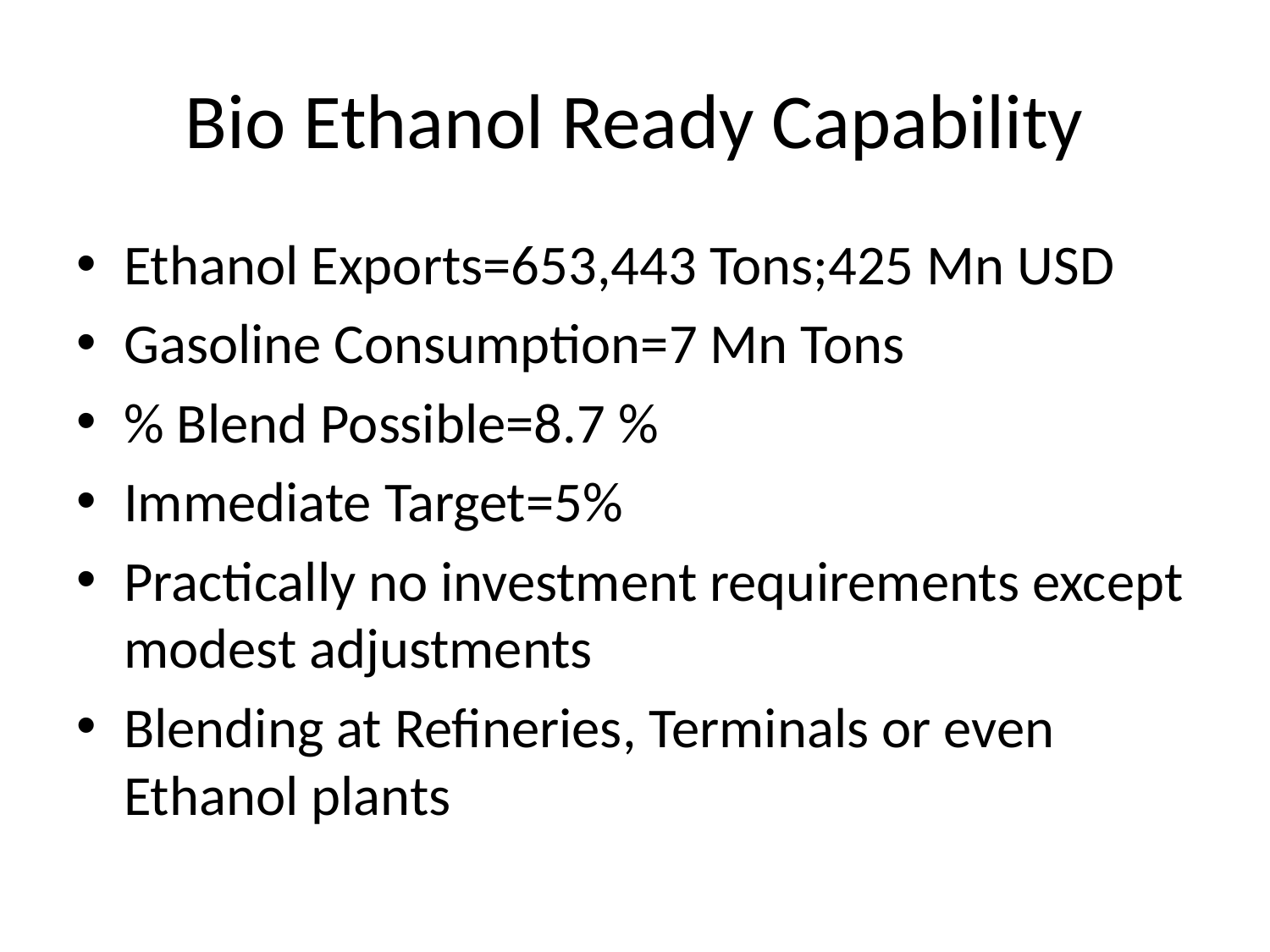

# Bio Ethanol Ready Capability
Ethanol Exports=653,443 Tons;425 Mn USD
Gasoline Consumption=7 Mn Tons
% Blend Possible=8.7 %
Immediate Target=5%
Practically no investment requirements except modest adjustments
Blending at Refineries, Terminals or even Ethanol plants